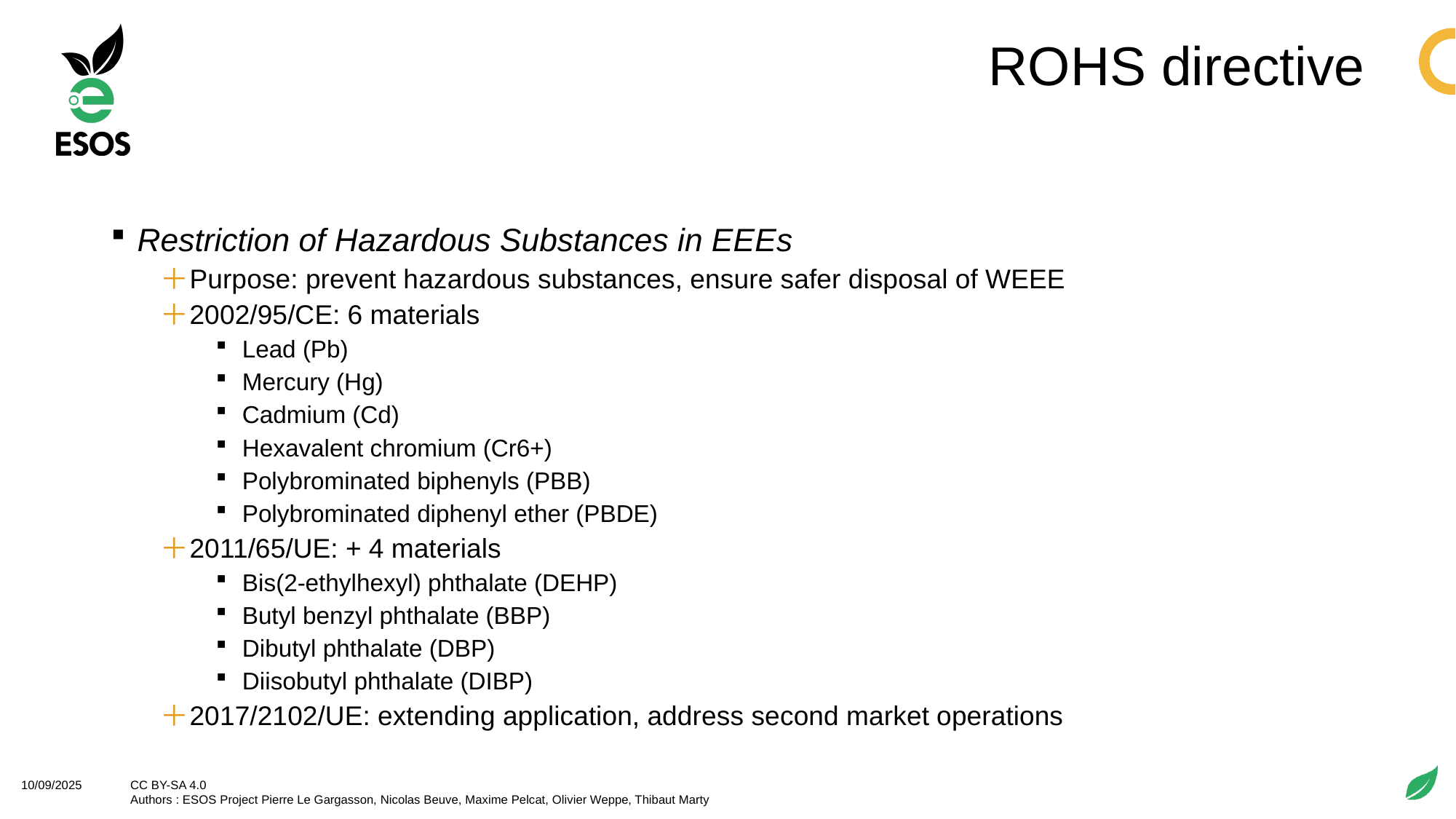

# ROHS directive
Restriction of Hazardous Substances in EEEs
Purpose: prevent hazardous substances, ensure safer disposal of WEEE
2002/95/CE: 6 materials
Lead (Pb)
Mercury (Hg)
Cadmium (Cd)
Hexavalent chromium (Cr6+)
Polybrominated biphenyls (PBB)
Polybrominated diphenyl ether (PBDE)
2011/65/UE: + 4 materials
Bis(2-ethylhexyl) phthalate (DEHP)
Butyl benzyl phthalate (BBP)
Dibutyl phthalate (DBP)
Diisobutyl phthalate (DIBP)
2017/2102/UE: extending application, address second market operations